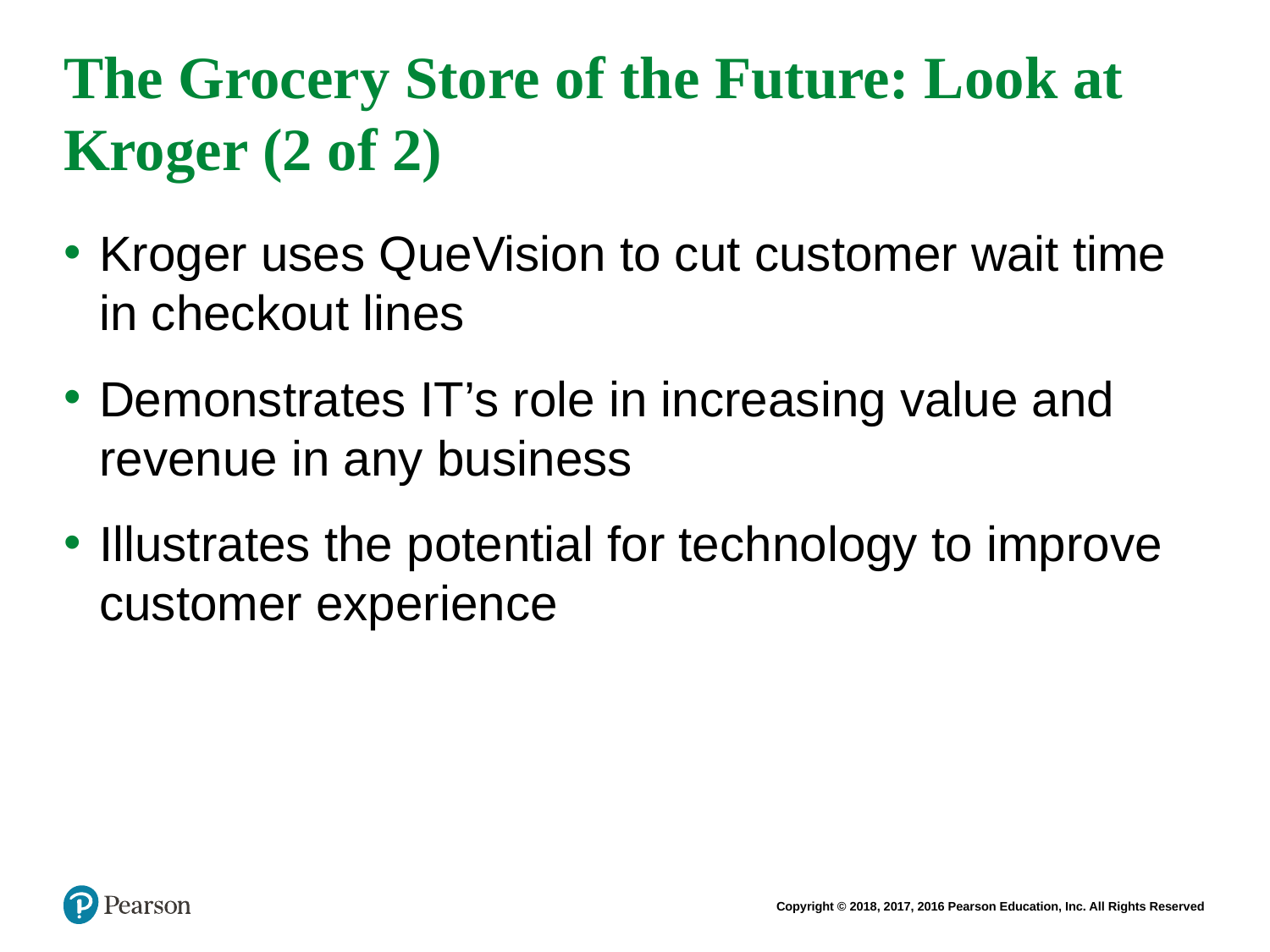

# The Grocery Store of the Future: Look at Kroger (2 of 2)
Kroger uses QueVision to cut customer wait time in checkout lines
Demonstrates IT’s role in increasing value and revenue in any business
Illustrates the potential for technology to improve customer experience